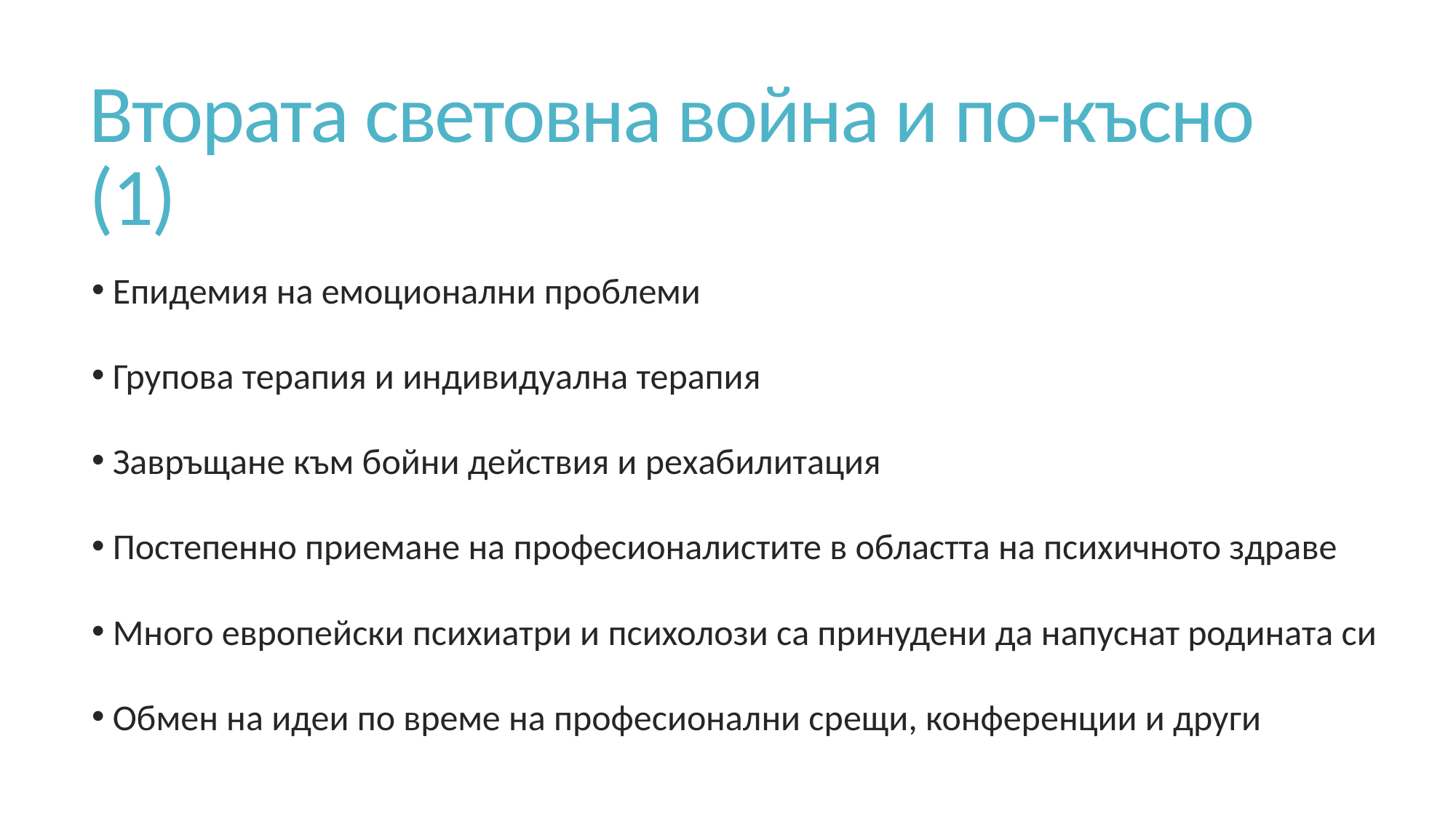

# Втората световна война и по-късно (1)
 Епидемия на емоционални проблеми
 Групова терапия и индивидуална терапия
 Завръщане към бойни действия и рехабилитация
 Постепенно приемане на професионалистите в областта на психичното здраве
 Много европейски психиатри и психолози са принудени да напуснат родината си
 Обмен на идеи по време на професионални срещи, конференции и други